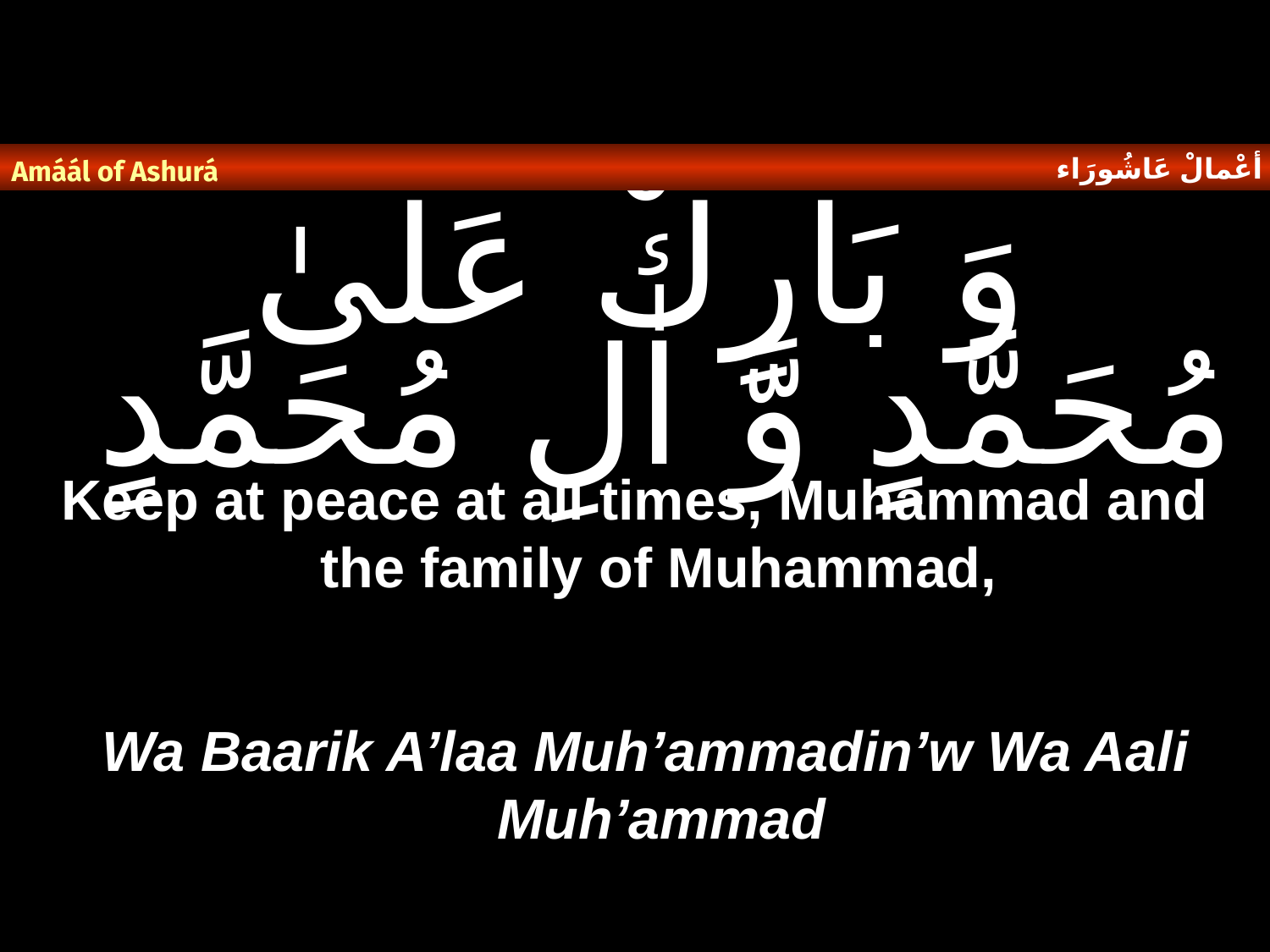

أعْمالْ عَاشُورَاء
Amáál of Ashurá
# وَ بَارِكْ عَلىٰ مُحَمَّدٍ وَّ اٰلِ مُحَمَّدٍ
Keep at peace at all times, Muhammad and the family of Muhammad,
Wa Baarik A’laa Muh’ammadin’w Wa Aali Muh’ammad